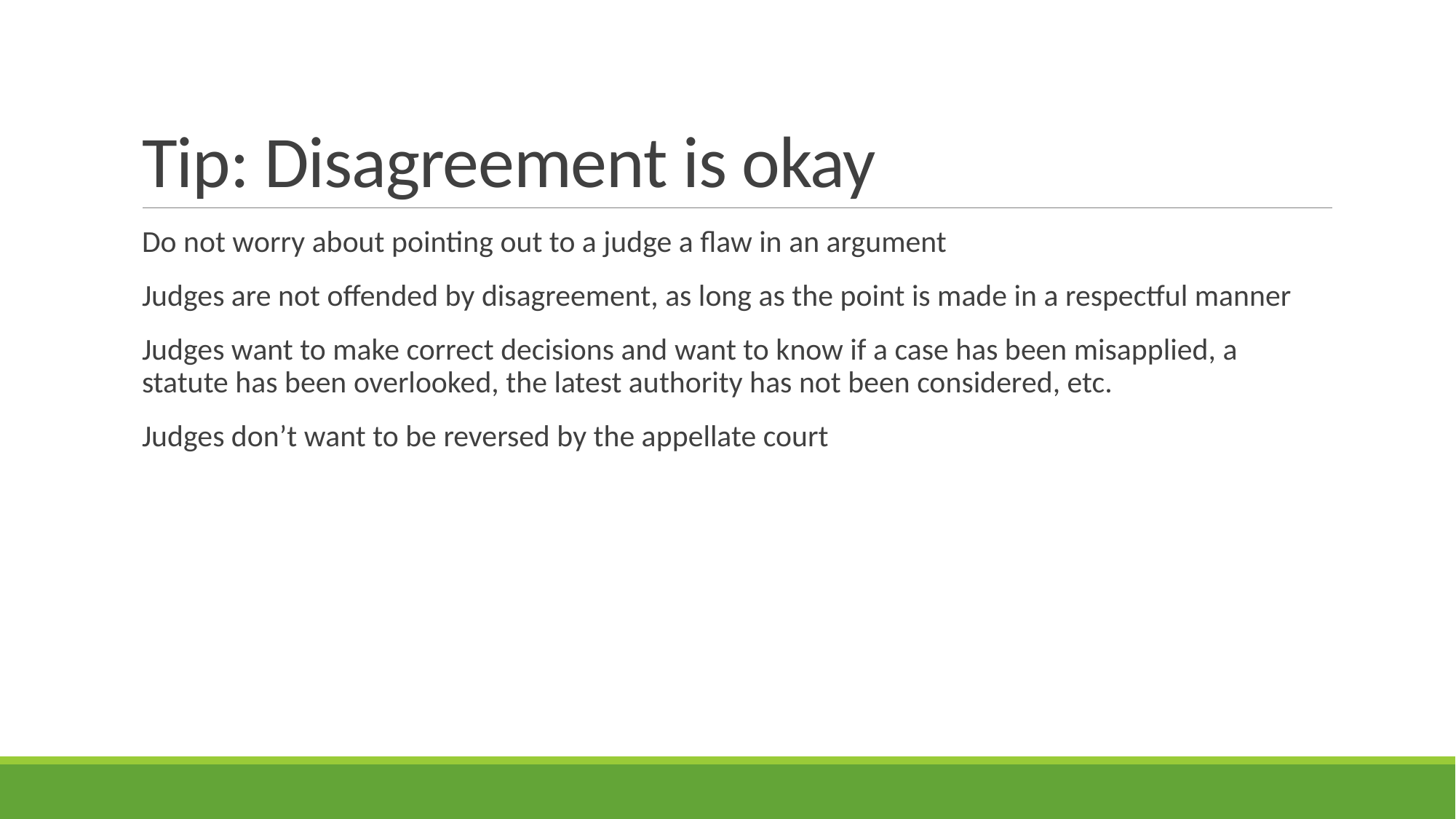

# Tip: Disagreement is okay
Do not worry about pointing out to a judge a flaw in an argument
Judges are not offended by disagreement, as long as the point is made in a respectful manner
Judges want to make correct decisions and want to know if a case has been misapplied, a statute has been overlooked, the latest authority has not been considered, etc.
Judges don’t want to be reversed by the appellate court